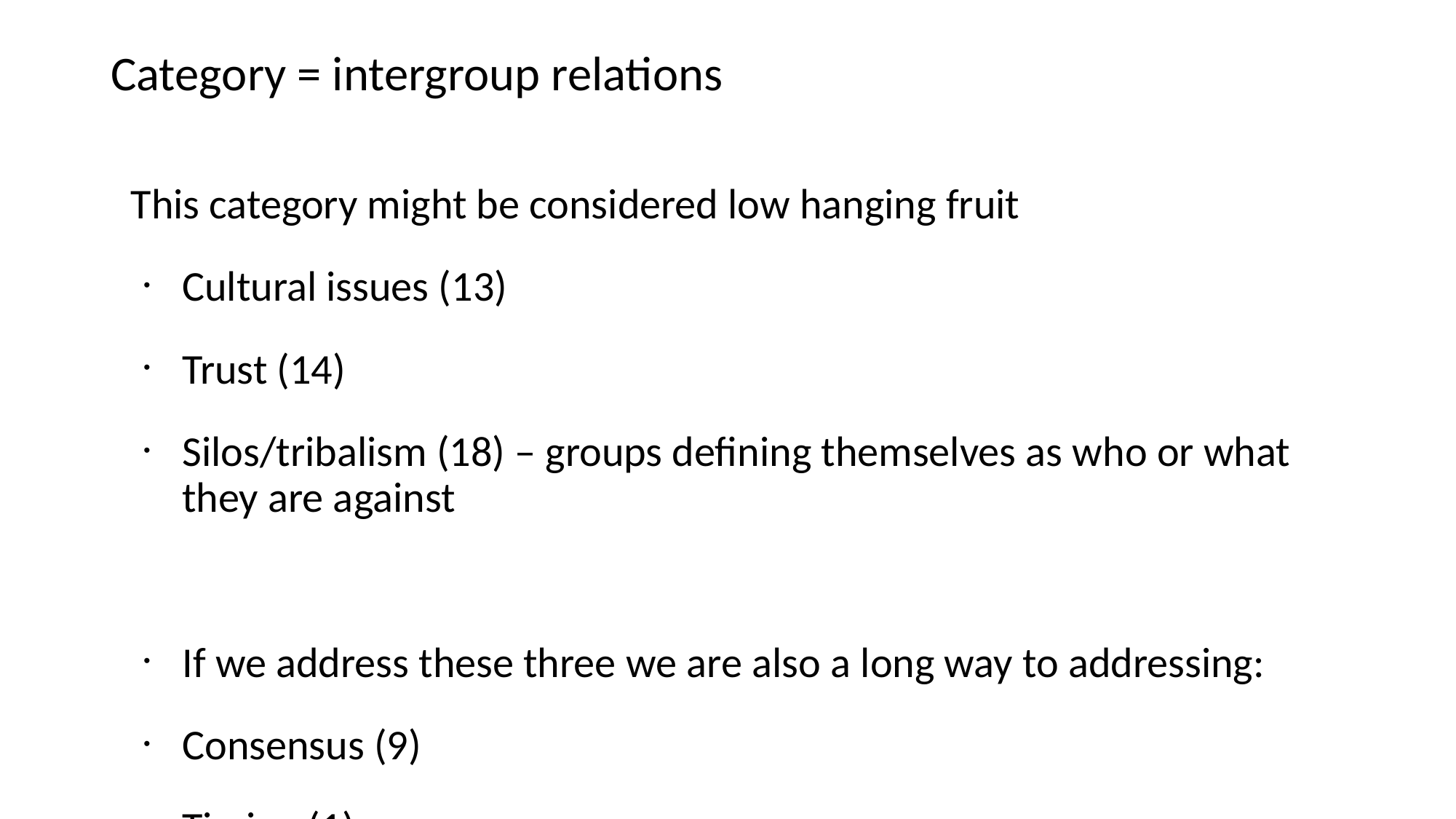

Category = intergroup relations
This category might be considered low hanging fruit
Cultural issues (13)
Trust (14)
Silos/tribalism (18) – groups defining themselves as who or what they are against

If we address these three we are also a long way to addressing:
Consensus (9)
Timing (1)